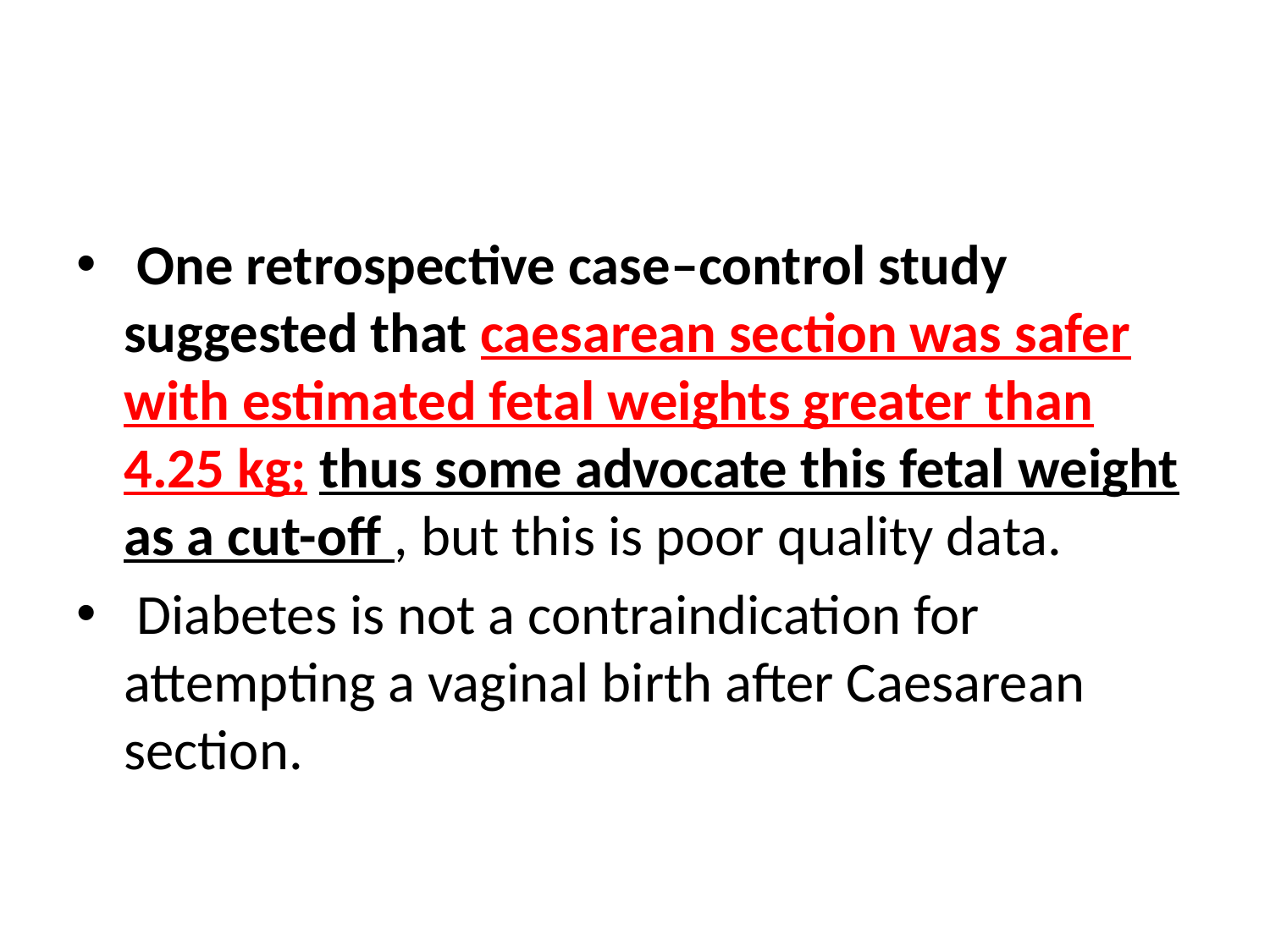

#
 One retrospective case–control study suggested that caesarean section was safer with estimated fetal weights greater than 4.25 kg; thus some advocate this fetal weight as a cut-off , but this is poor quality data.
 Diabetes is not a contraindication for attempting a vaginal birth after Caesarean section.